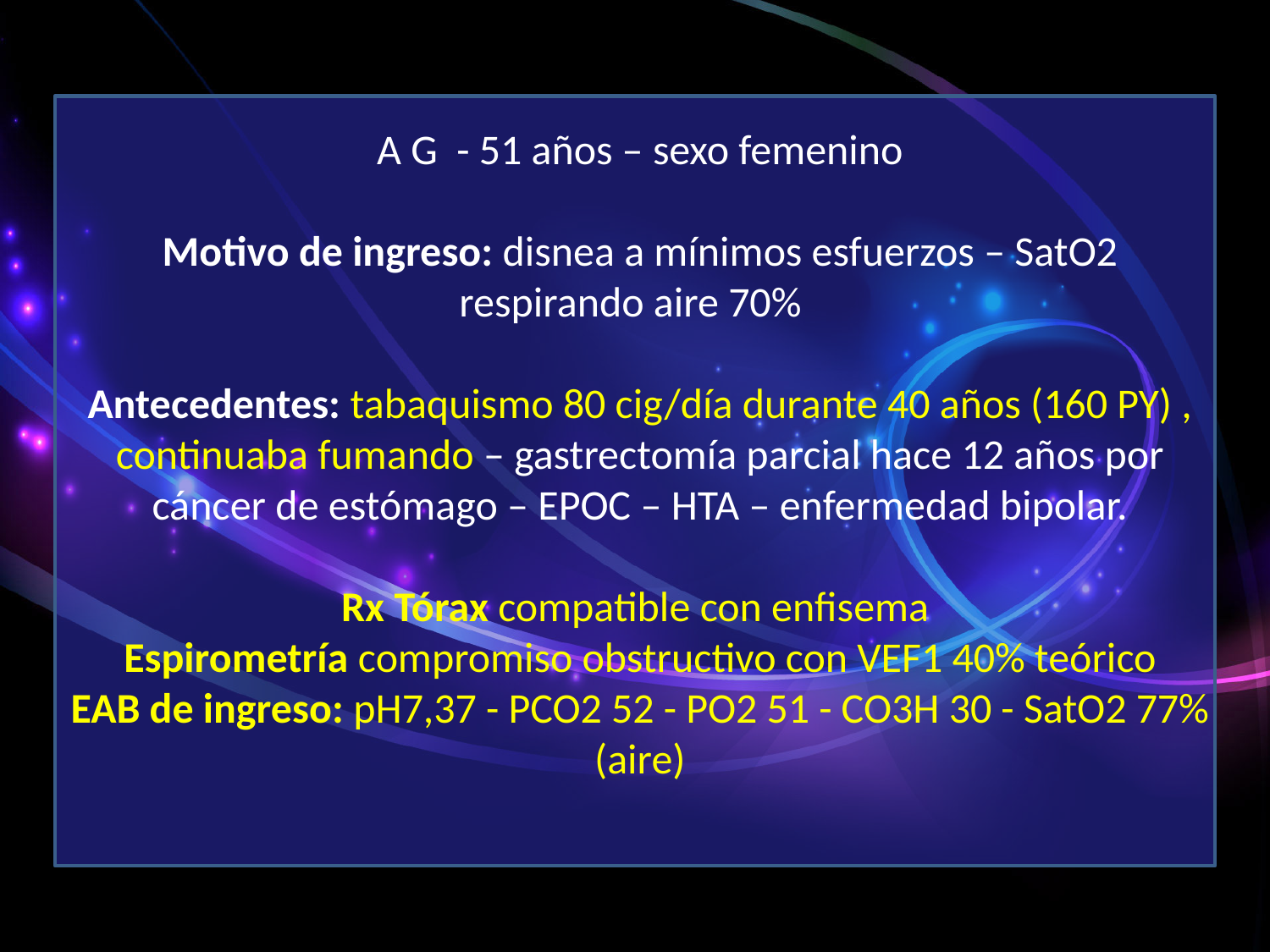

A G  - 51 años – sexo femenino

Motivo de ingreso: disnea a mínimos esfuerzos – SatO2 respirando aire 70%

Antecedentes: tabaquismo 80 cig/día durante 40 años (160 PY) , continuaba fumando – gastrectomía parcial hace 12 años por cáncer de estómago – EPOC – HTA – enfermedad bipolar.

Rx Tórax compatible con enfisema
Espirometría compromiso obstructivo con VEF1 40% teórico
EAB de ingreso: pH7,37 - PCO2 52 - PO2 51 - CO3H 30 - SatO2 77% (aire)